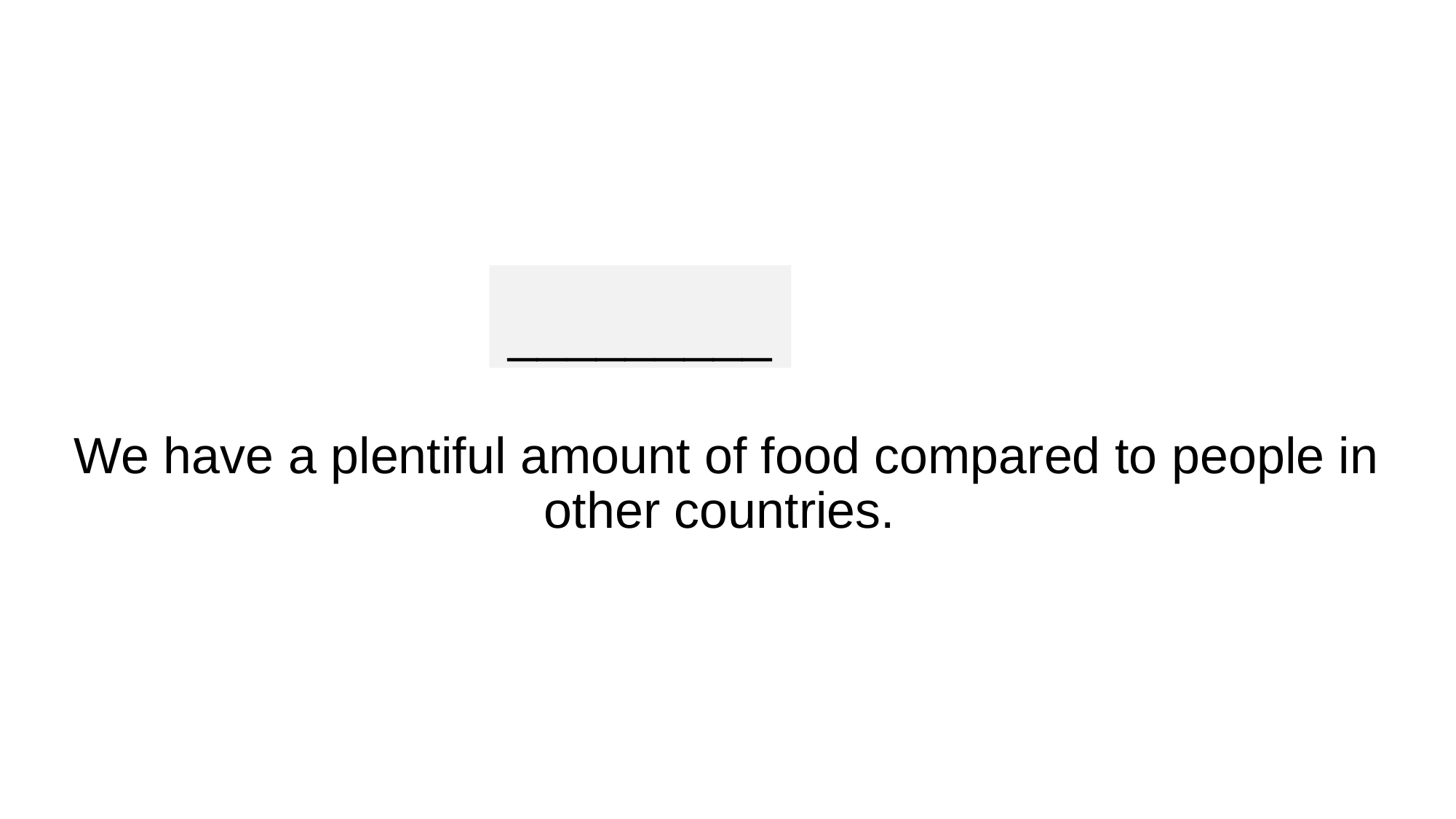

_________
# We have a plentiful amount of food compared to people in other countries.